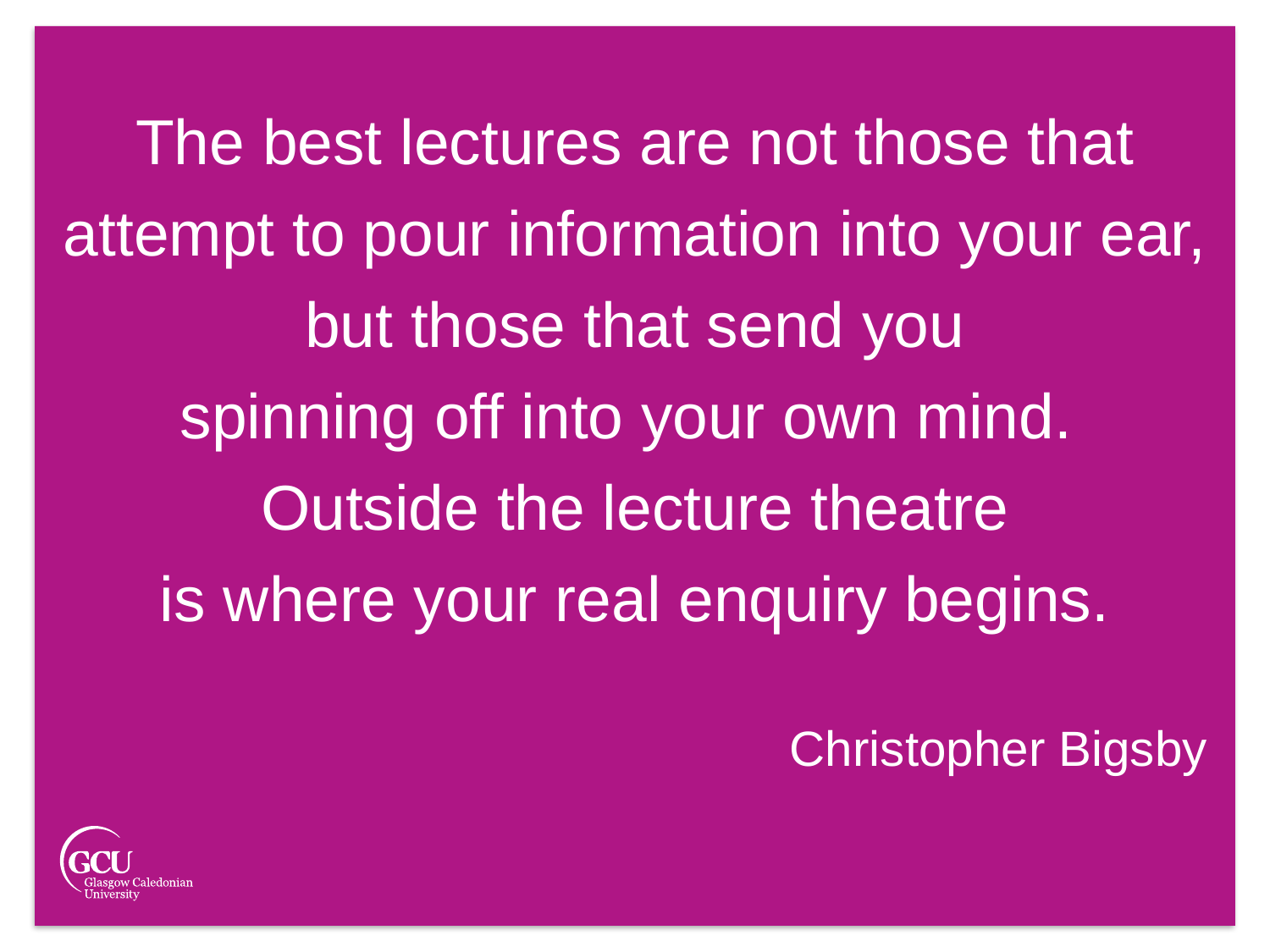

The best lectures are not those that attempt to pour information into your ear, but those that send you
spinning off into your own mind.  Outside the lecture theatre
is where your real enquiry begins.

Christopher Bigsby